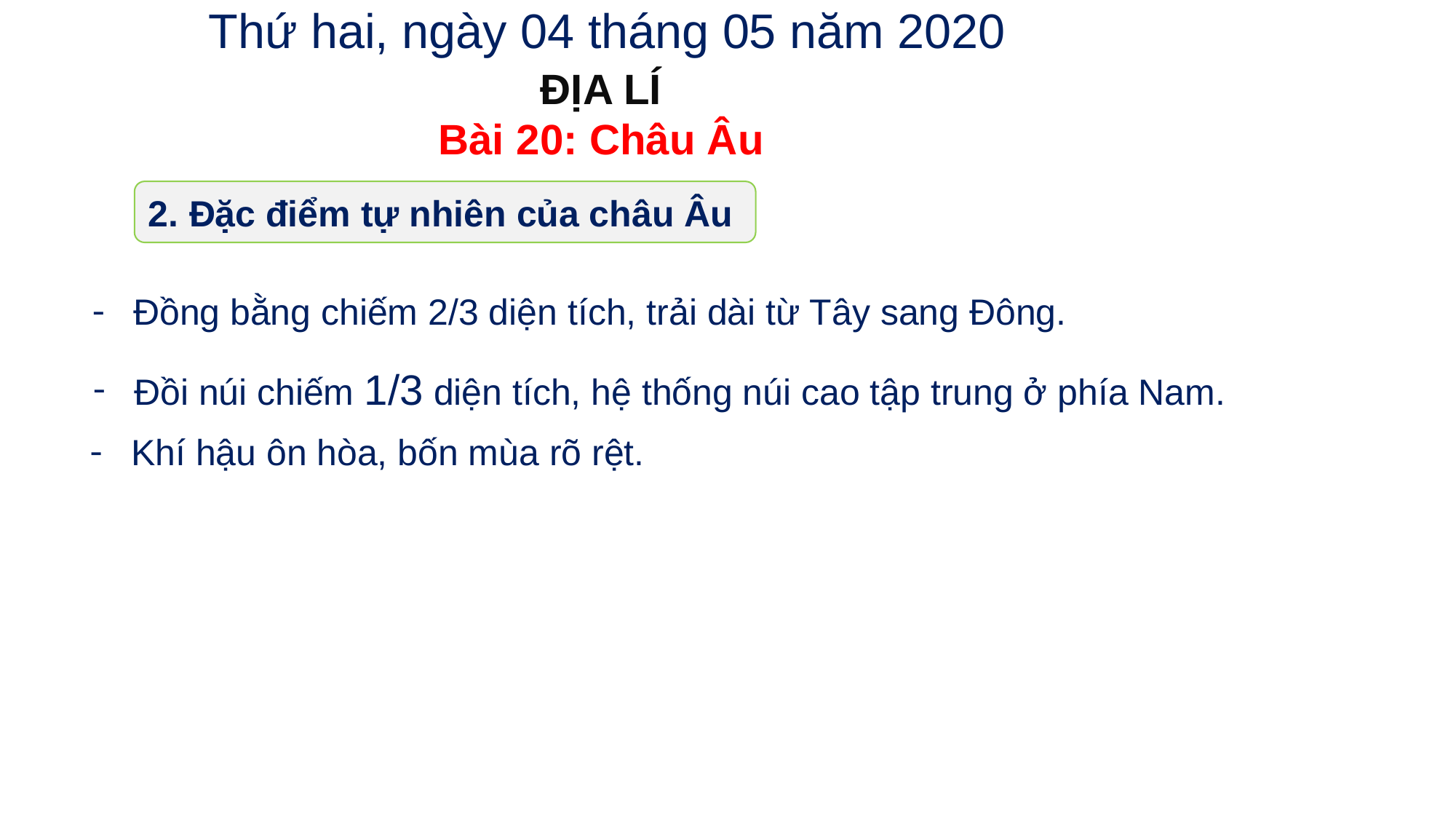

Thứ hai, ngày 04 tháng 05 năm 2020

ĐỊA LÍ
Bài 20: Châu Âu
Đặc điểm tự nhiên của châu Âu
Đồng bằng chiếm 2/3 diện tích, trải dài từ Tây sang Đông.
Đồi núi chiếm 1/3 diện tích, hệ thống núi cao tập trung ở phía Nam.
Khí hậu ôn hòa, bốn mùa rõ rệt.